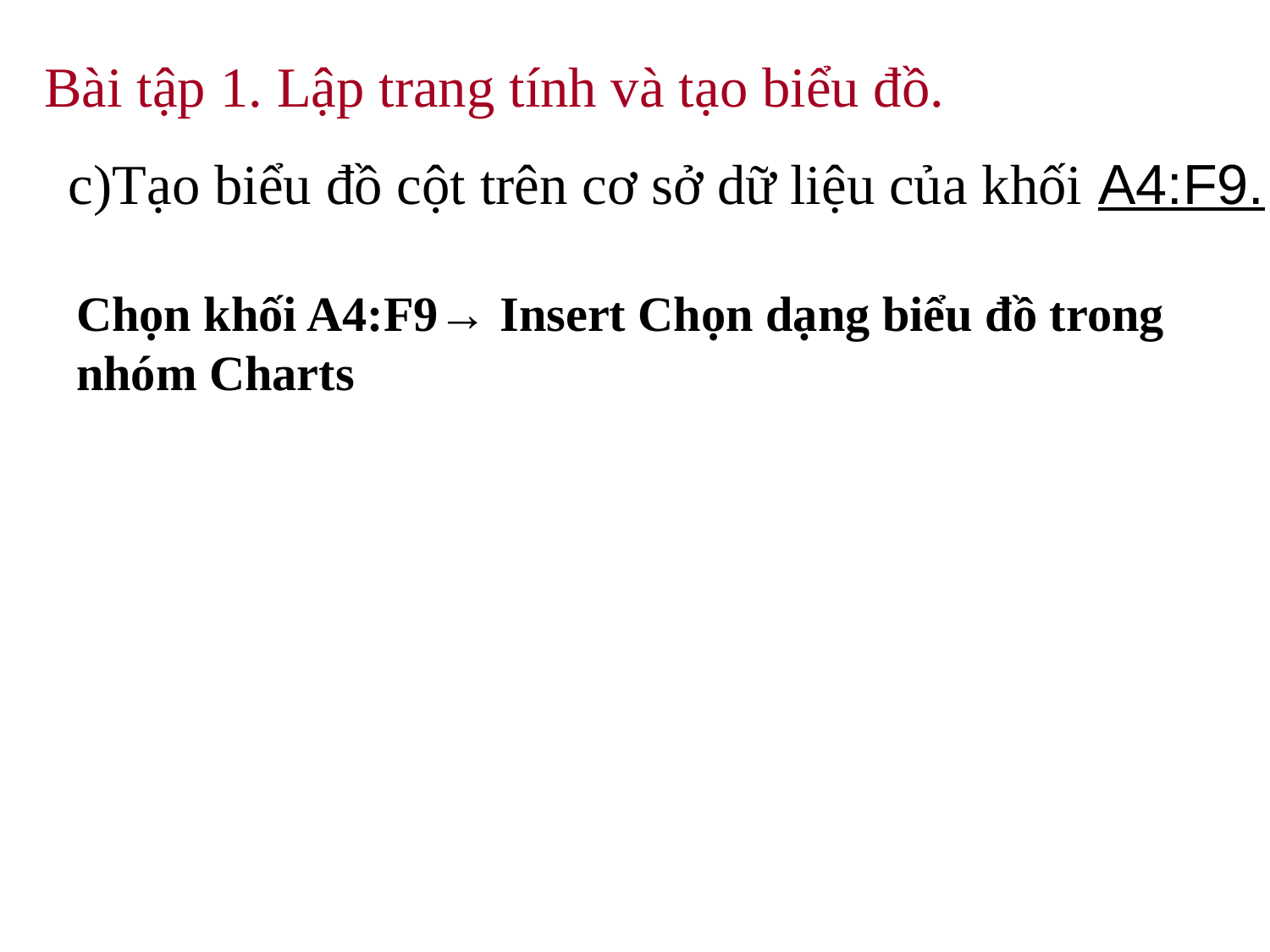

Bài tập 1. Lập trang tính và tạo biểu đồ.
c)Tạo biểu đồ cột trên cơ sở dữ liệu của khối A4:F9.
Chọn khối A4:F9→ Insert Chọn dạng biểu đồ trong nhóm Charts